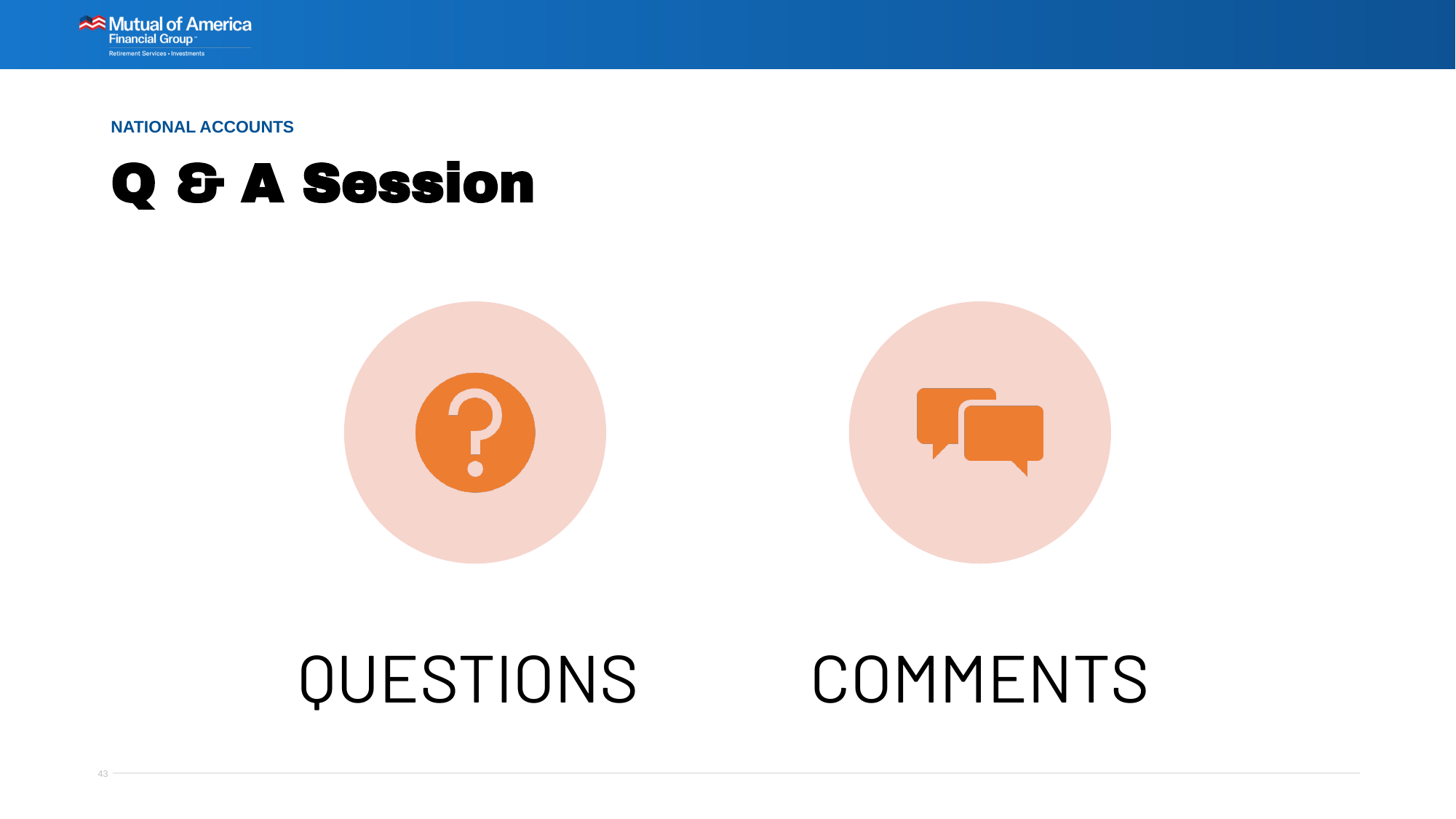

National accounts
# Q & A Session
Questions
Comments
43